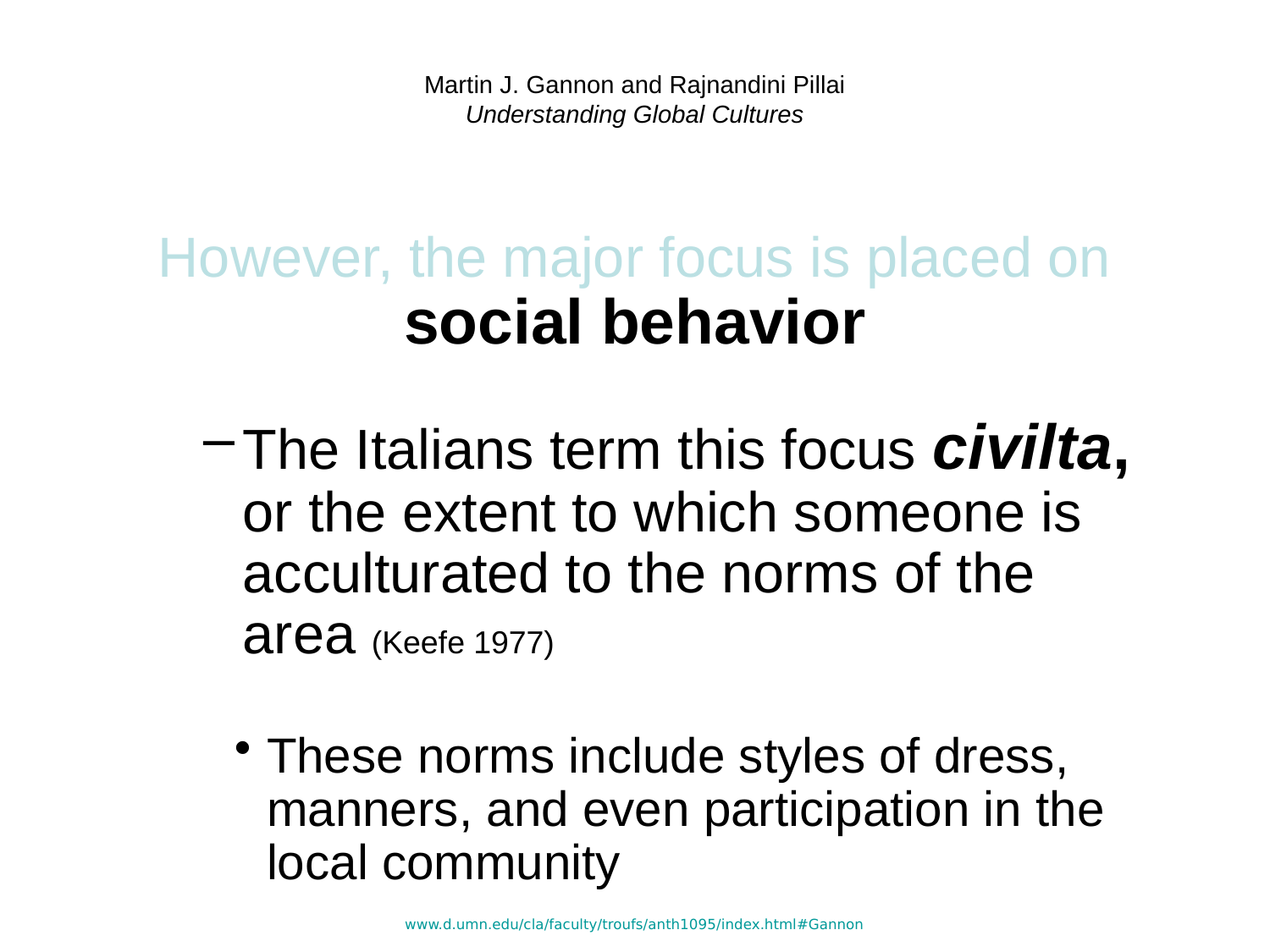

# Martin J. Gannon and Rajnandini Pillai Understanding Global Cultures
However, the major focus is placed on social behavior

The Italians term this focus civilta, or the extent to which someone is acculturated to the norms of the area (Keefe 1977)

These norms include styles of dress, manners, and even participation in the local community

www.d.umn.edu/cla/faculty/troufs/anth1095/index.html#Gannon